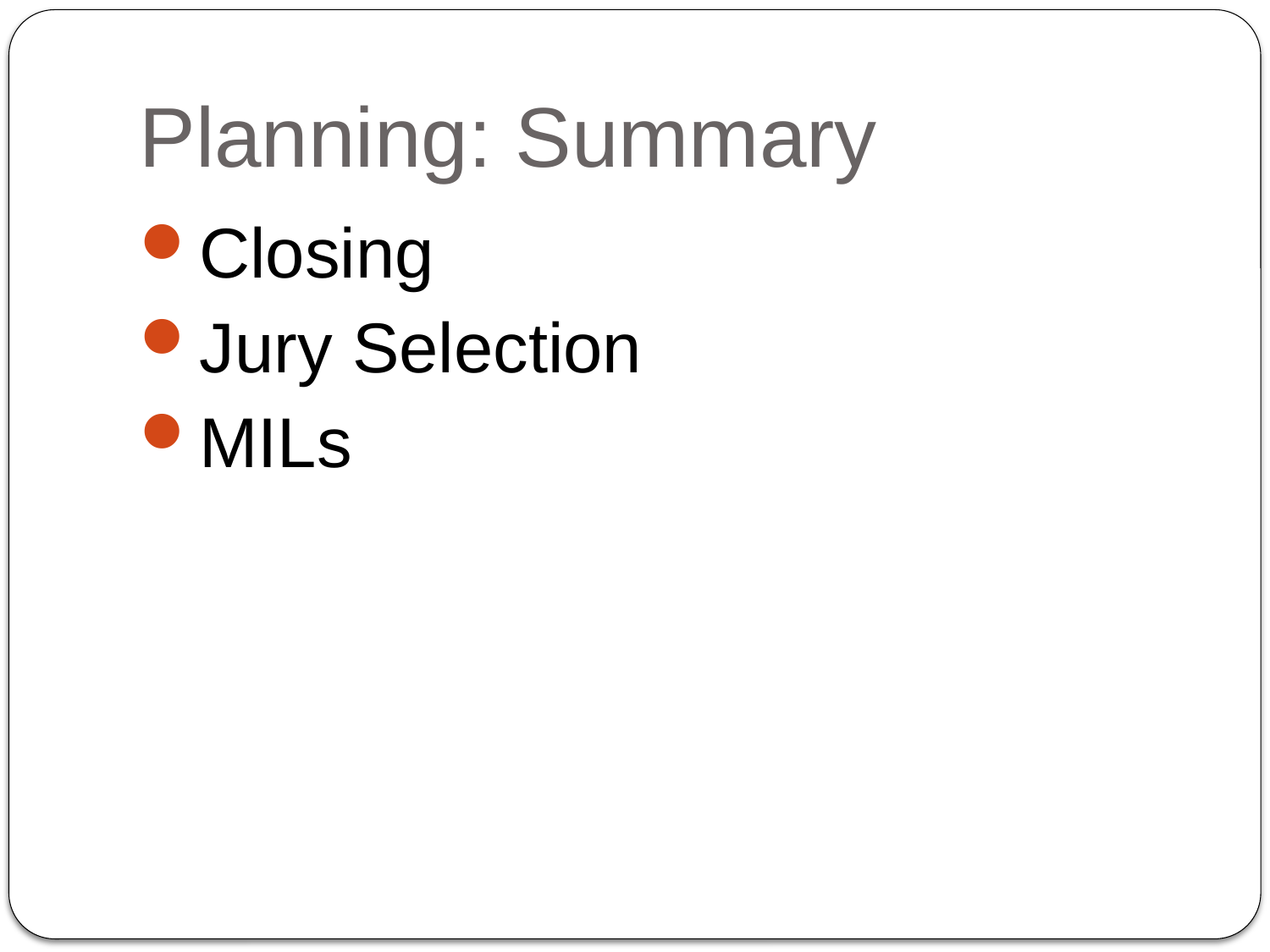

# Planning: Summary
Closing
Jury Selection
MILs